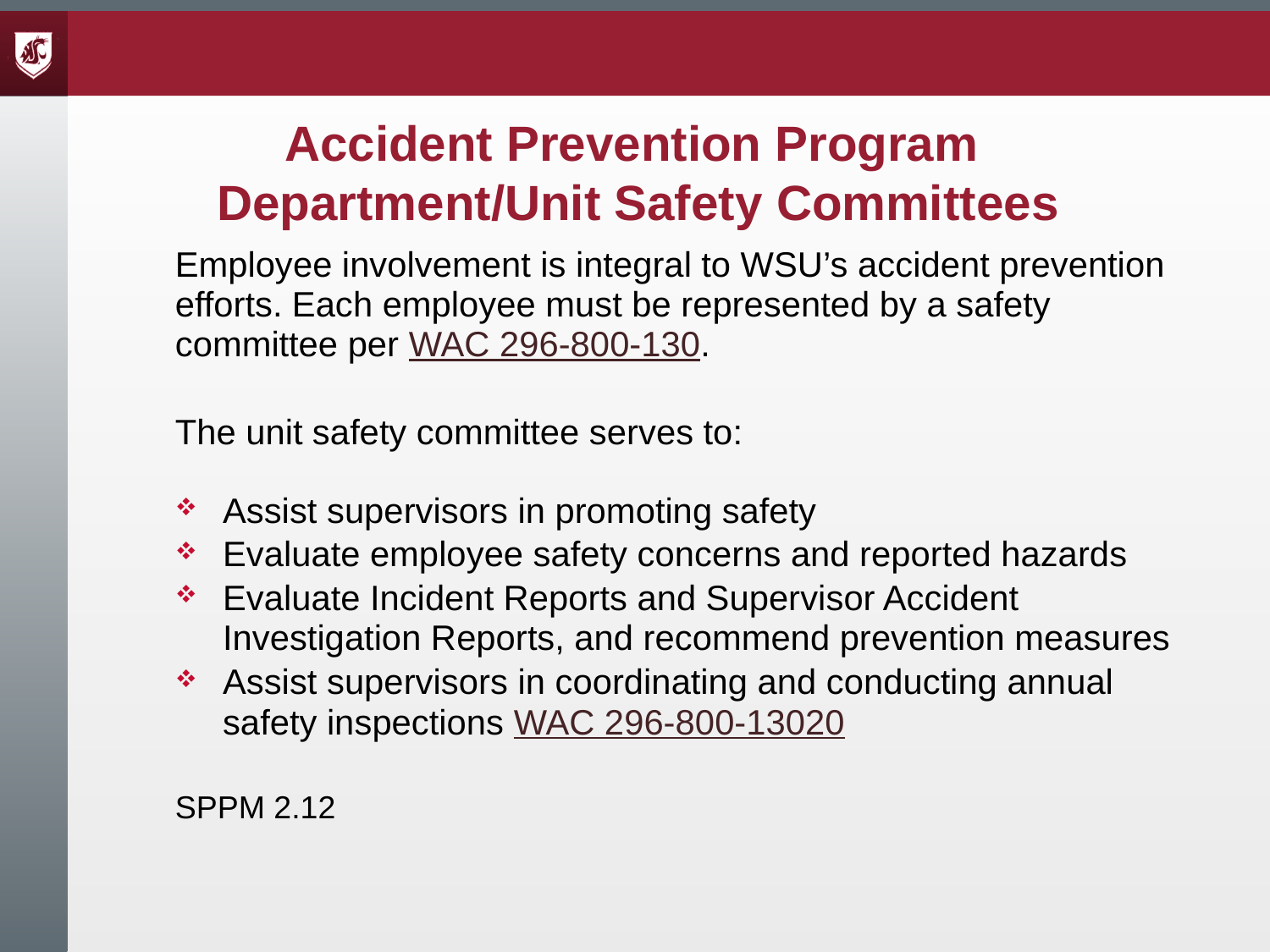

Accident Prevention Program
Department/Unit Safety Committees
Employee involvement is integral to WSU’s accident prevention efforts. Each employee must be represented by a safety committee per WAC 296-800-130.

The unit safety committee serves to:

Assist supervisors in promoting safety
Evaluate employee safety concerns and reported hazards
Evaluate Incident Reports and Supervisor Accident Investigation Reports, and recommend prevention measures
Assist supervisors in coordinating and conducting annual safety inspections WAC 296-800-13020

SPPM 2.12

#